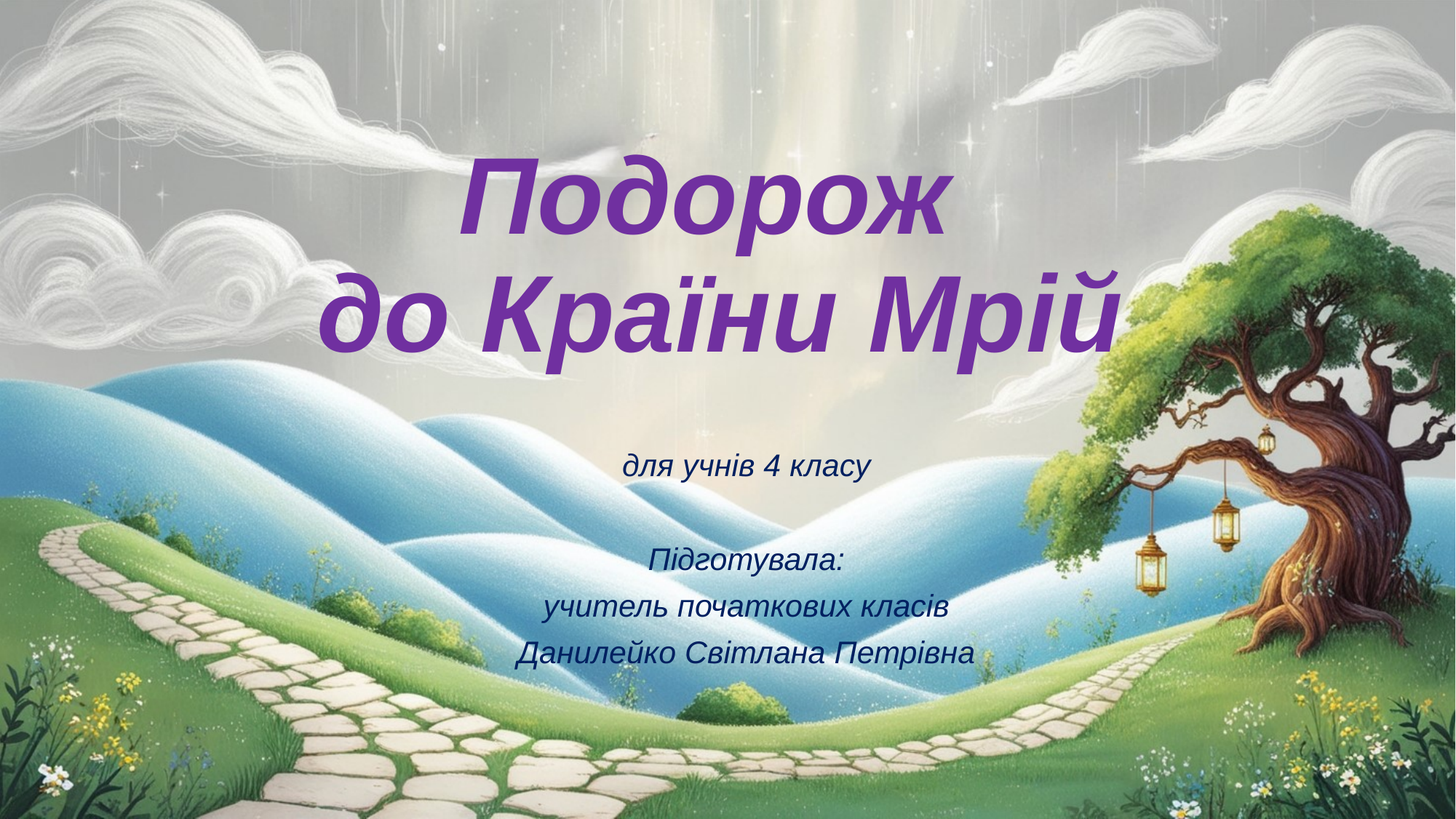

# Подорож до Країни Мрій
для учнів 4 класу

Підготувала:
учитель початкових класів
Данилейко Світлана Петрівна